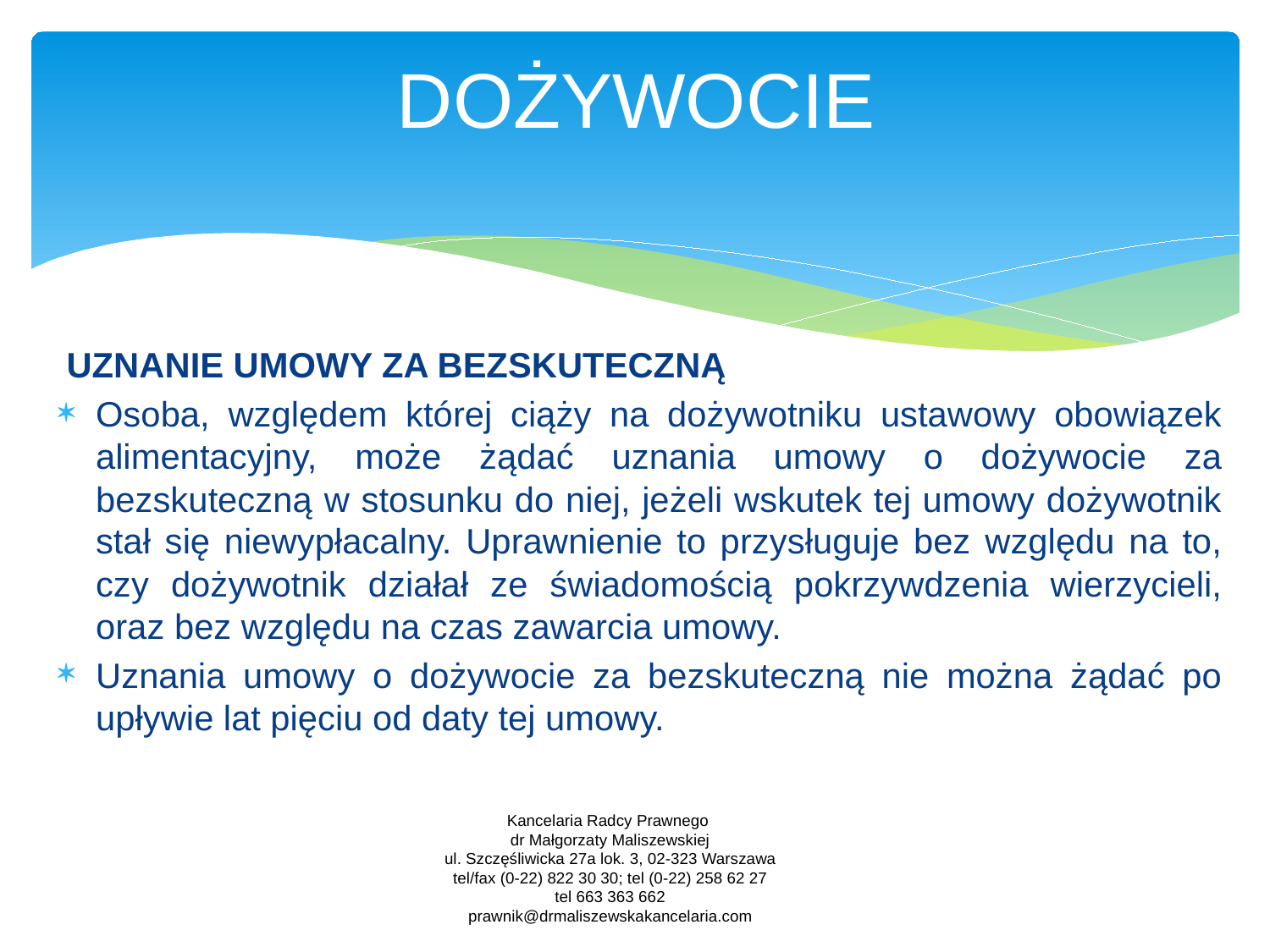

# DOŻYWOCIE
UZNANIE UMOWY ZA BEZSKUTECZNĄ
Osoba, względem której ciąży na dożywotniku ustawowy obowiązek alimentacyjny, może żądać uznania umowy o dożywocie za bezskuteczną w stosunku do niej, jeżeli wskutek tej umowy dożywotnik stał się niewypłacalny. Uprawnienie to przysługuje bez względu na to, czy dożywotnik działał ze świadomością pokrzywdzenia wierzycieli, oraz bez względu na czas zawarcia umowy.
Uznania umowy o dożywocie za bezskuteczną nie można żądać po upływie lat pięciu od daty tej umowy.

Kancelaria Radcy Prawnego
dr Małgorzaty Maliszewskiej
ul. Szczęśliwicka 27a lok. 3, 02-323 Warszawa
tel/fax (0-22) 822 30 30; tel (0-22) 258 62 27
tel 663 363 662
prawnik@drmaliszewskakancelaria.com